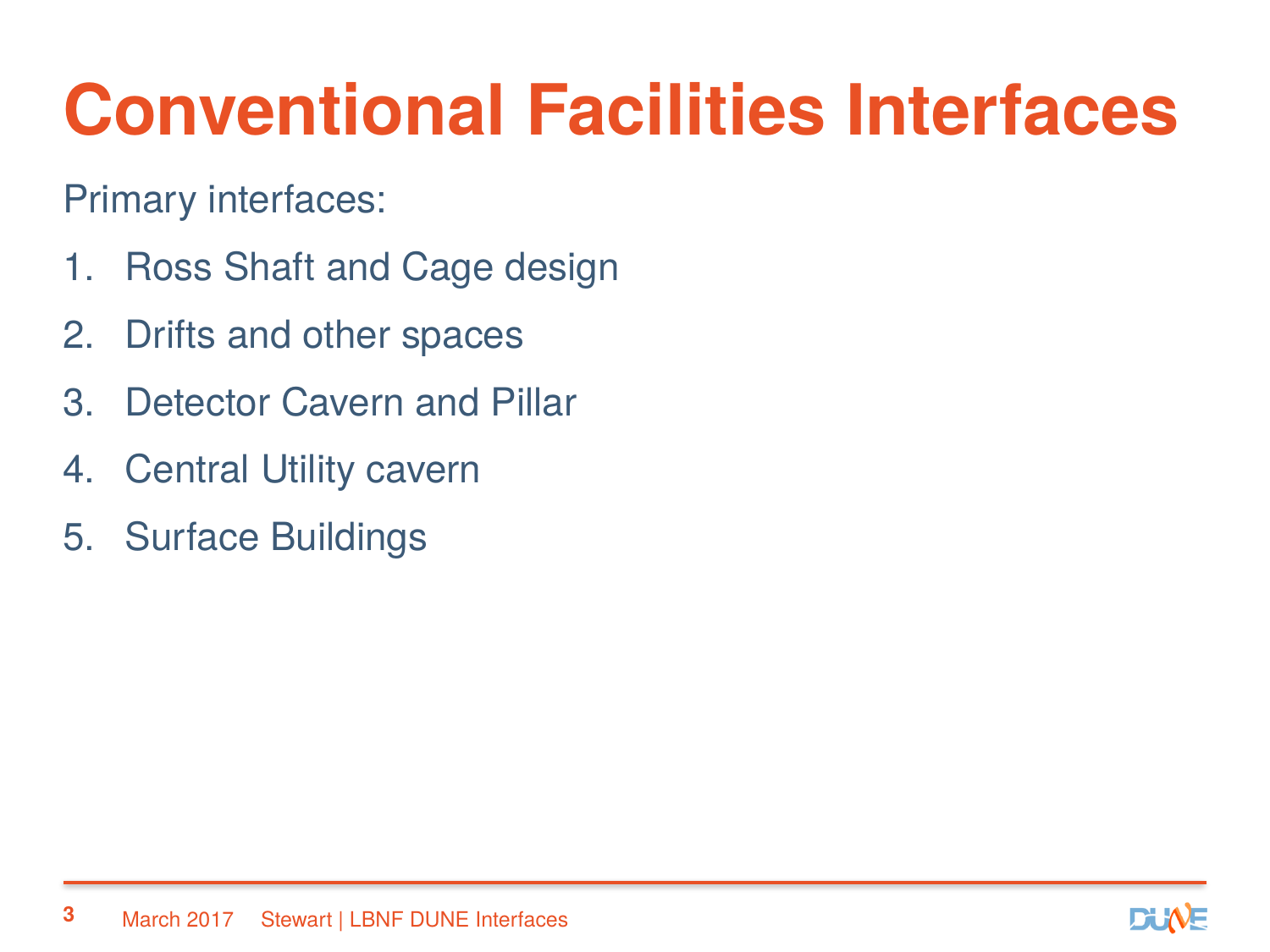

# Conventional Facilities Interfaces
Primary interfaces:
Ross Shaft and Cage design
Drifts and other spaces
Detector Cavern and Pillar
Central Utility cavern
Surface Buildings
3
March 2017
Stewart | LBNF DUNE Interfaces